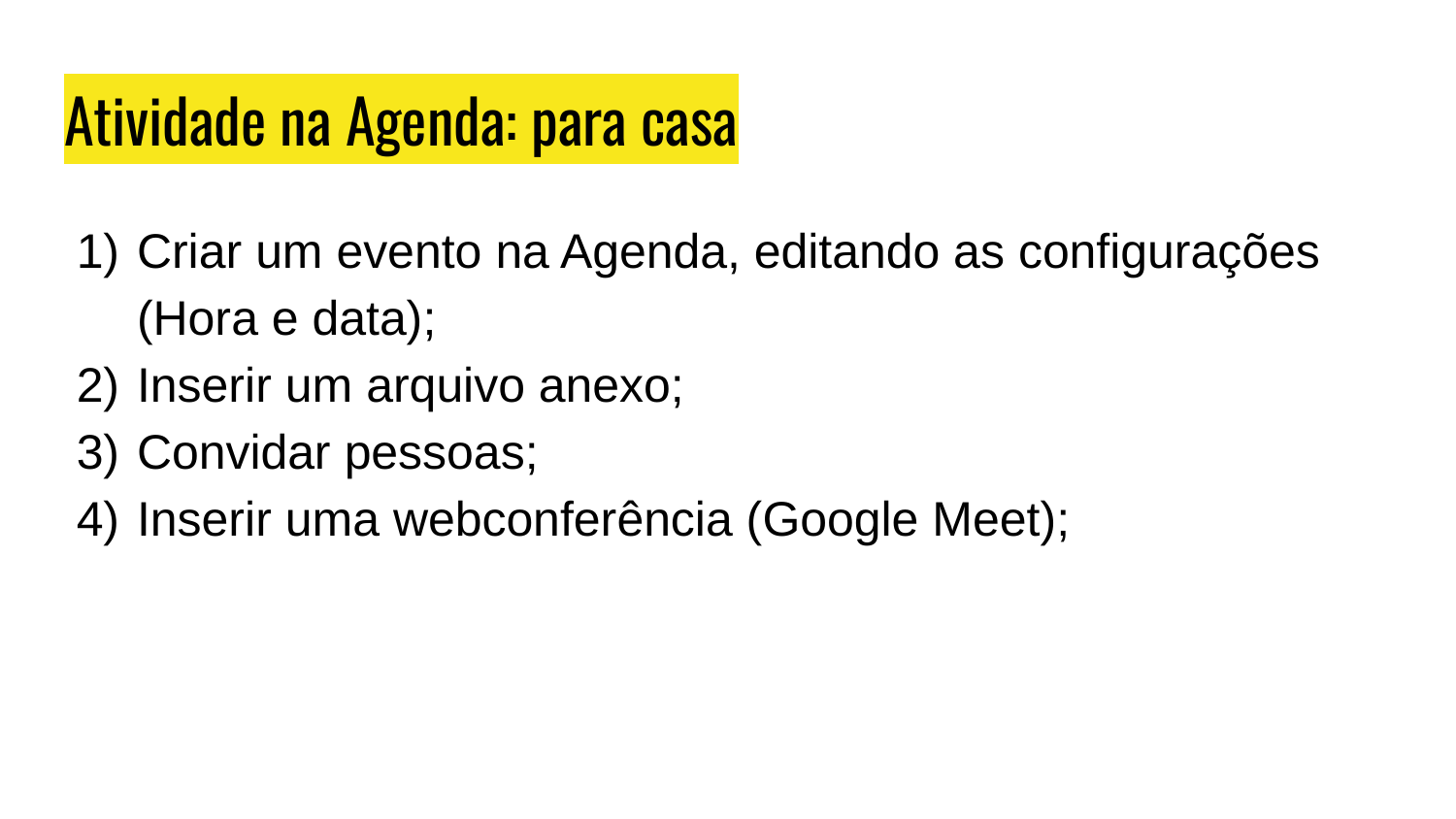

# Atividade na Agenda: para casa
Criar um evento na Agenda, editando as configurações (Hora e data);
Inserir um arquivo anexo;
Convidar pessoas;
Inserir uma webconferência (Google Meet);